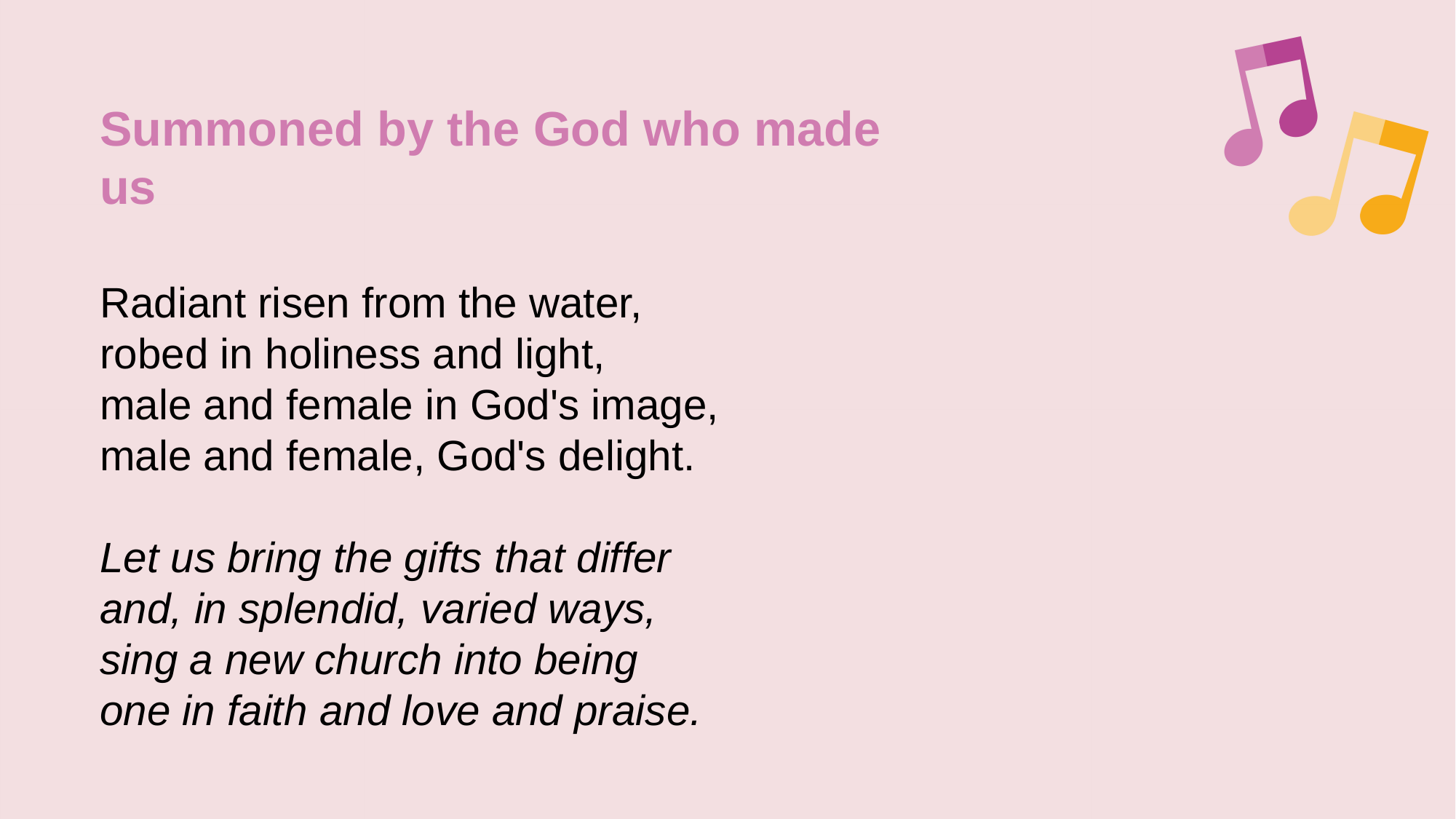

Summoned by the God who made us
Radiant risen from the water,
robed in holiness and light,
male and female in God's image,
male and female, God's delight.

Let us bring the gifts that differ
and, in splendid, varied ways,
sing a new church into being
one in faith and love and praise.